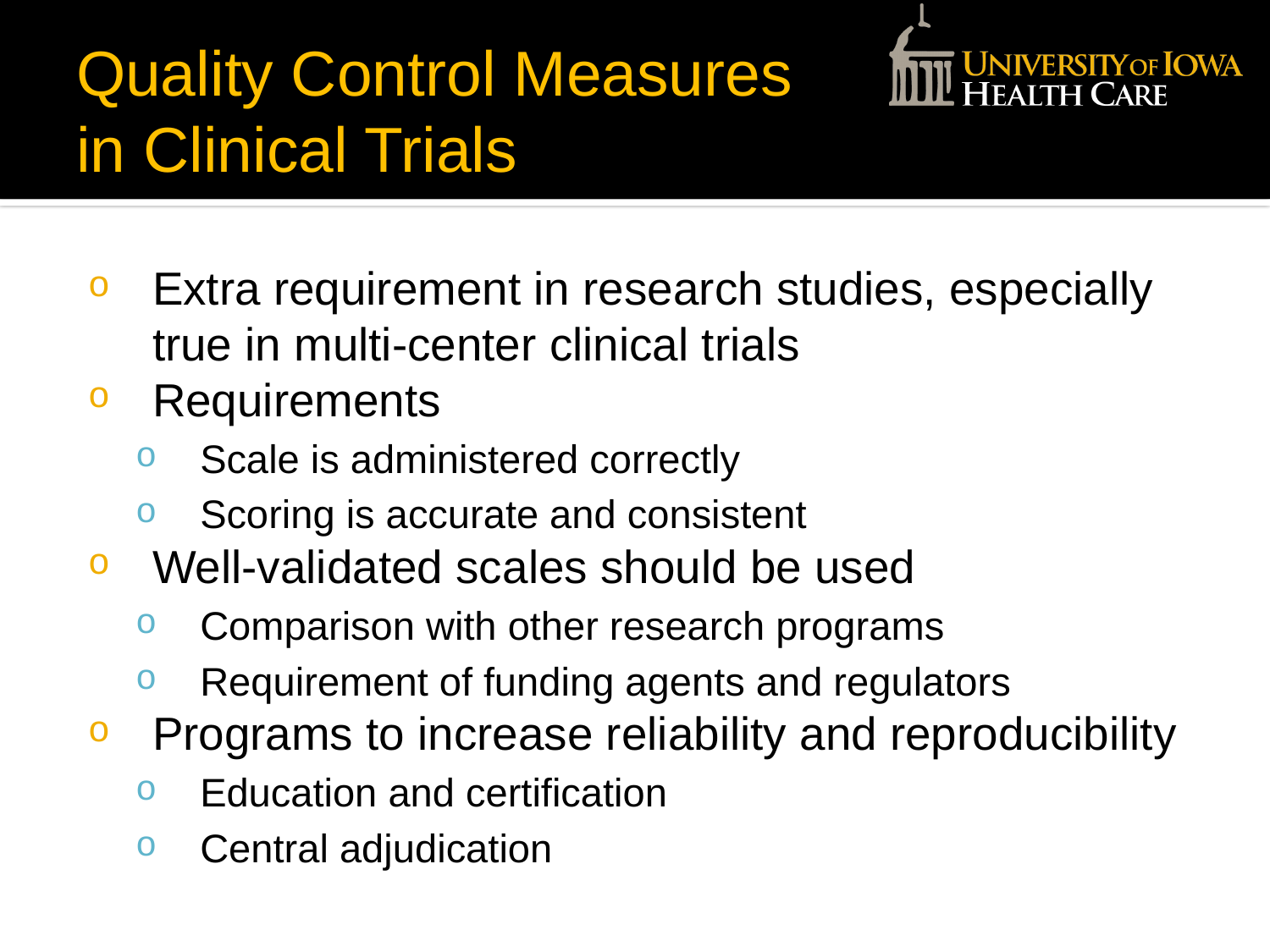

# Quality Control Measures in Clinical Trials
Extra requirement in research studies, especially true in multi-center clinical trials
Requirements
Scale is administered correctly
Scoring is accurate and consistent
Well-validated scales should be used
Comparison with other research programs
Requirement of funding agents and regulators
Programs to increase reliability and reproducibility
Education and certification
Central adjudication